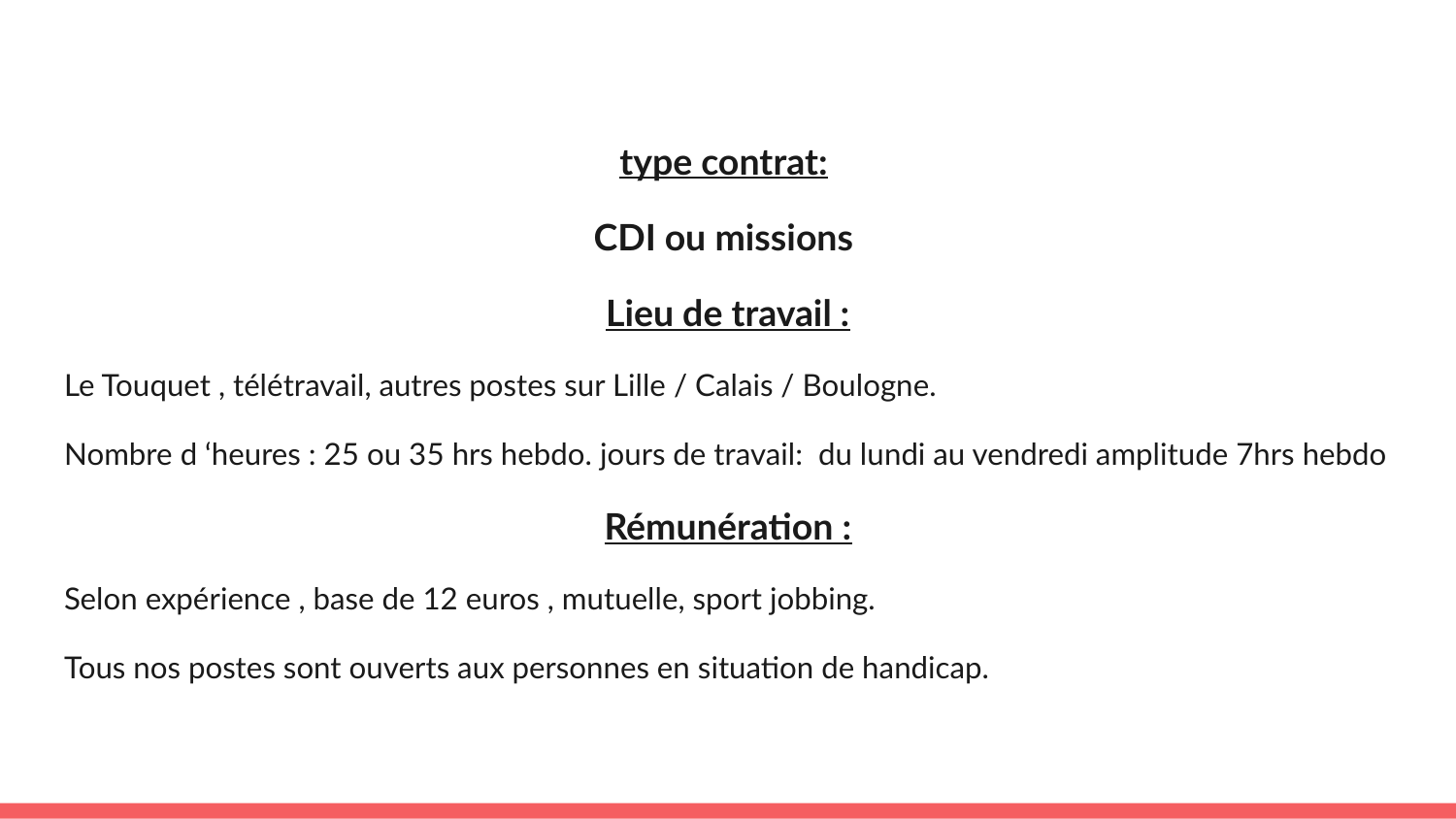

type contrat:
CDI ou missions
Lieu de travail :
Le Touquet , télétravail, autres postes sur Lille / Calais / Boulogne.
Nombre d ‘heures : 25 ou 35 hrs hebdo. jours de travail:  du lundi au vendredi amplitude 7hrs hebdo
Rémunération :
Selon expérience , base de 12 euros , mutuelle, sport jobbing.
Tous nos postes sont ouverts aux personnes en situation de handicap.